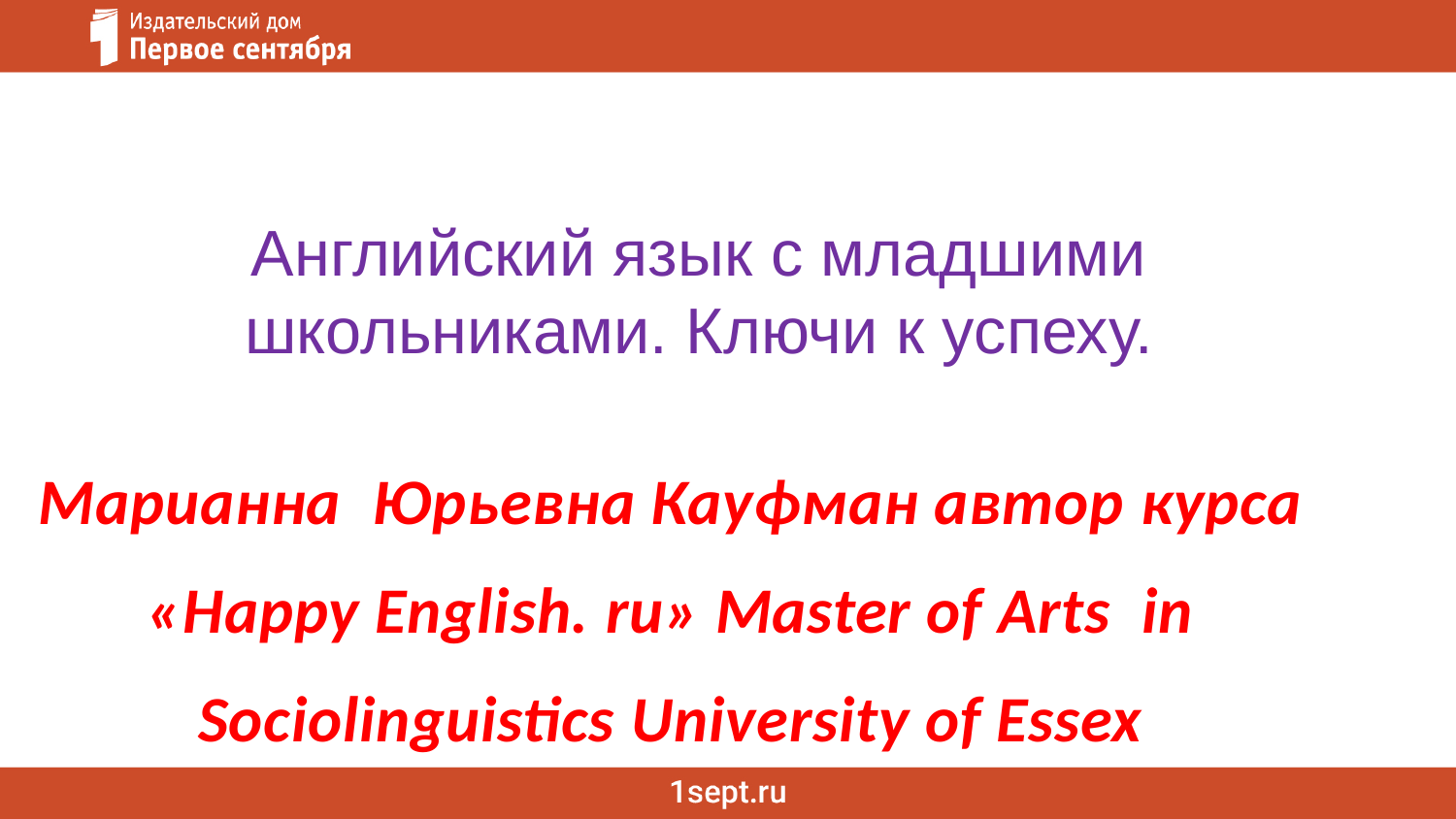

# Английский язык с младшими школьниками. Ключи к успеху.
Марианна  Юрьевна Кауфман автор курса «Happy English. ru» Master of Arts  in Sociolinguistics University of Essex